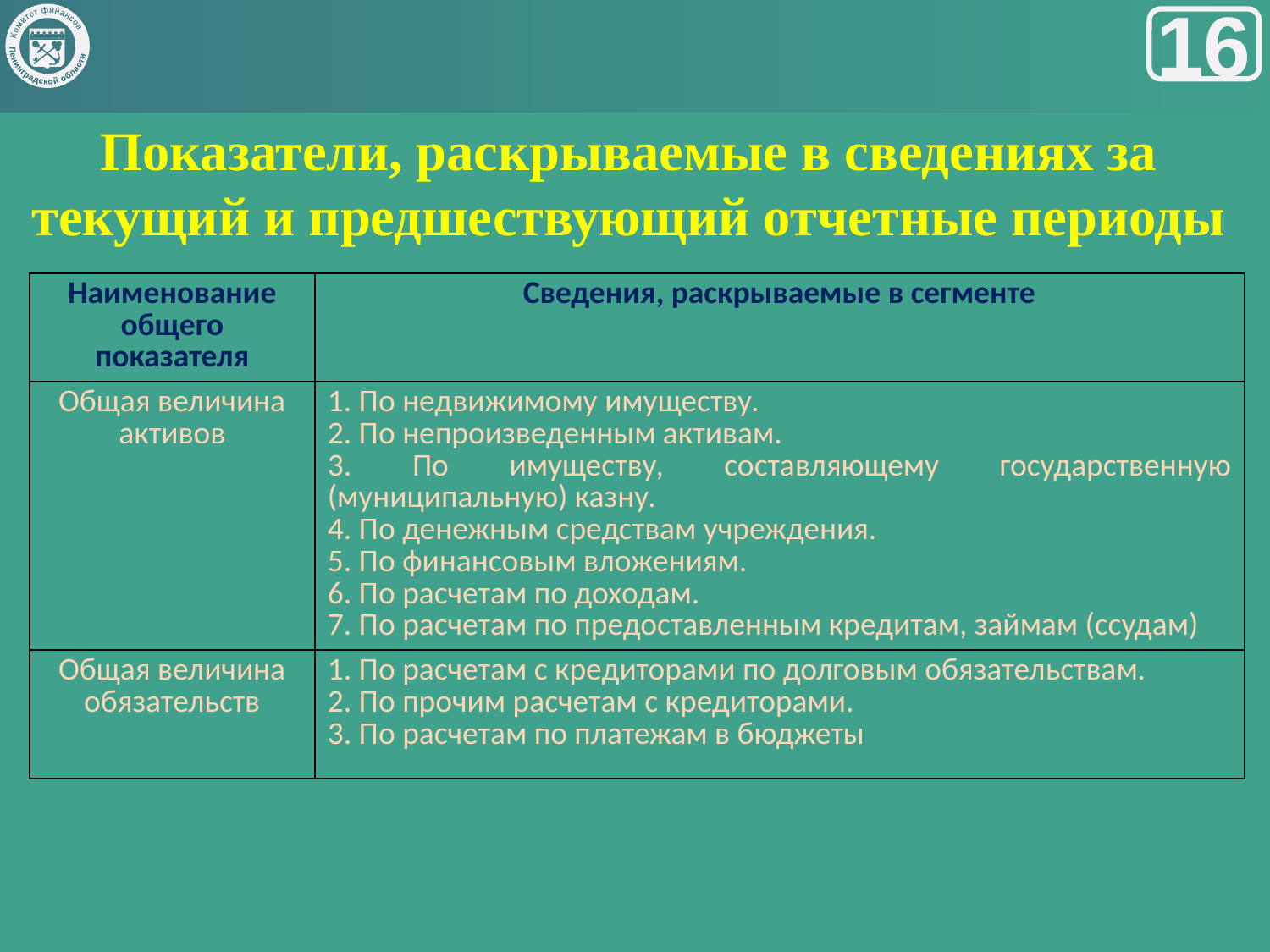

Комитет финансов
Ленинградской области

16

# Показатели, раскрываемые в сведениях за текущий и предшествующий отчетные периоды
| Наименование общего показателя | Сведения, раскрываемые в сегменте |
| --- | --- |
| Общая величина активов | 1. По недвижимому имуществу. 2. По непроизведенным активам. 3. По имуществу, составляющему государственную (муниципальную) казну. 4. По денежным средствам учреждения. 5. По финансовым вложениям. 6. По расчетам по доходам. 7. По расчетам по предоставленным кредитам, займам (ссудам) |
| Общая величина обязательств | 1. По расчетам с кредиторами по долговым обязательствам. 2. По прочим расчетам с кредиторами. 3. По расчетам по платежам в бюджеты |

|  |
| --- |